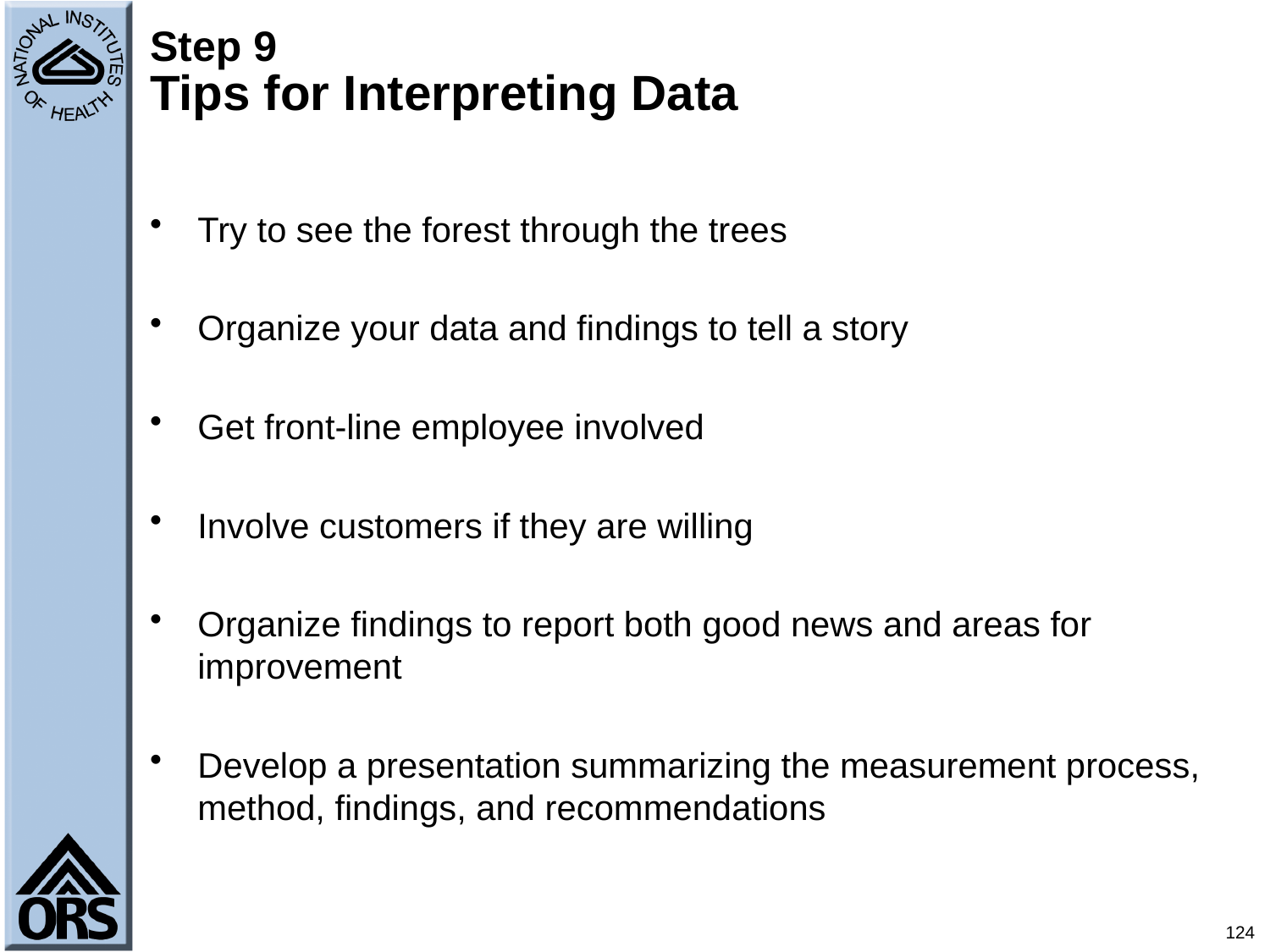

# Step 9 Tips for Interpreting Data
Try to see the forest through the trees

Organize your data and findings to tell a story

Get front-line employee involved

Involve customers if they are willing

Organize findings to report both good news and areas for improvement

Develop a presentation summarizing the measurement process, method, findings, and recommendations
124